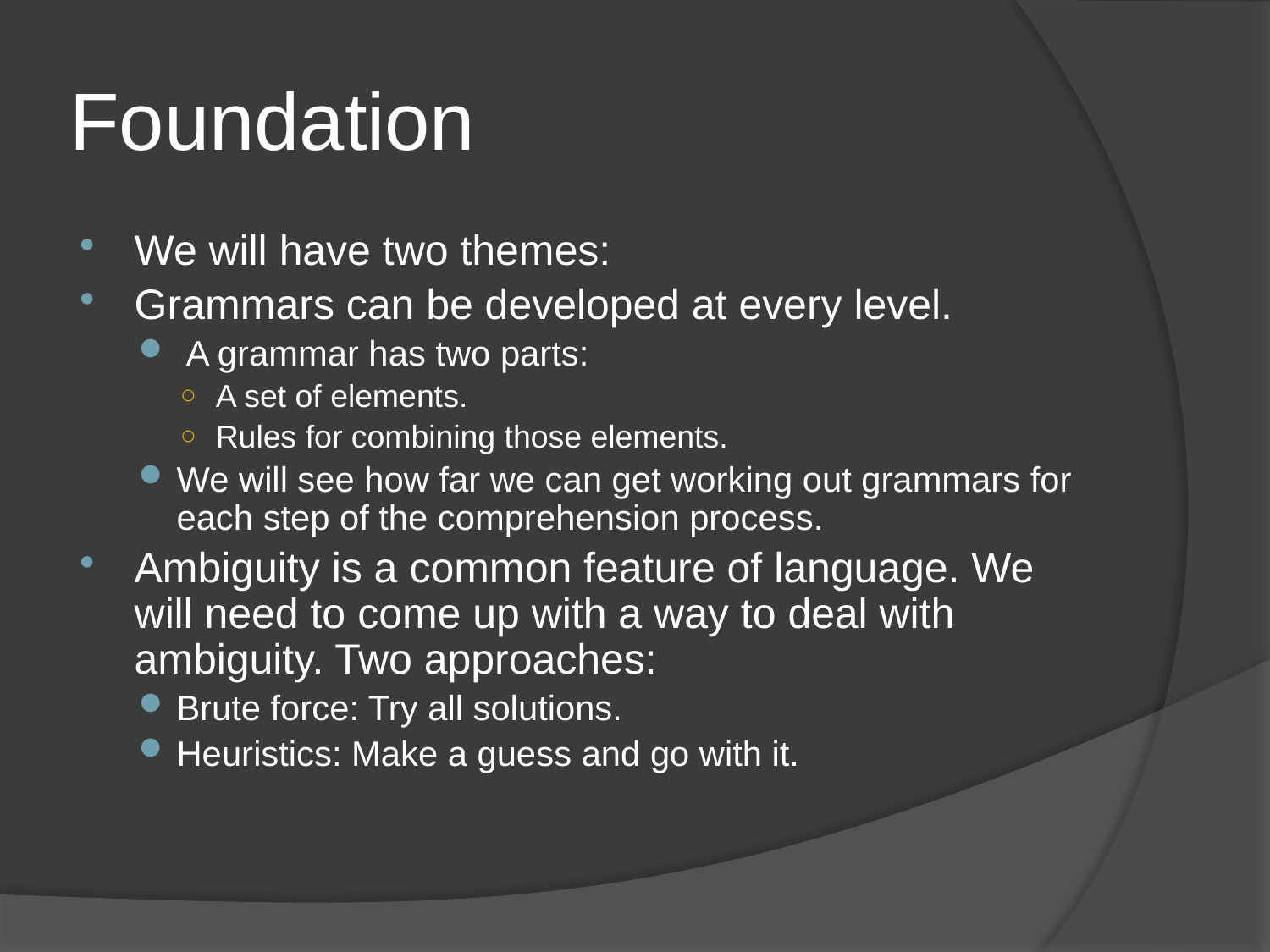

# Foundation
We will have two themes:
Grammars can be developed at every level.
 A grammar has two parts:
A set of elements.
Rules for combining those elements.
We will see how far we can get working out grammars for each step of the comprehension process.
Ambiguity is a common feature of language. We will need to come up with a way to deal with ambiguity. Two approaches:
Brute force: Try all solutions.
Heuristics: Make a guess and go with it.